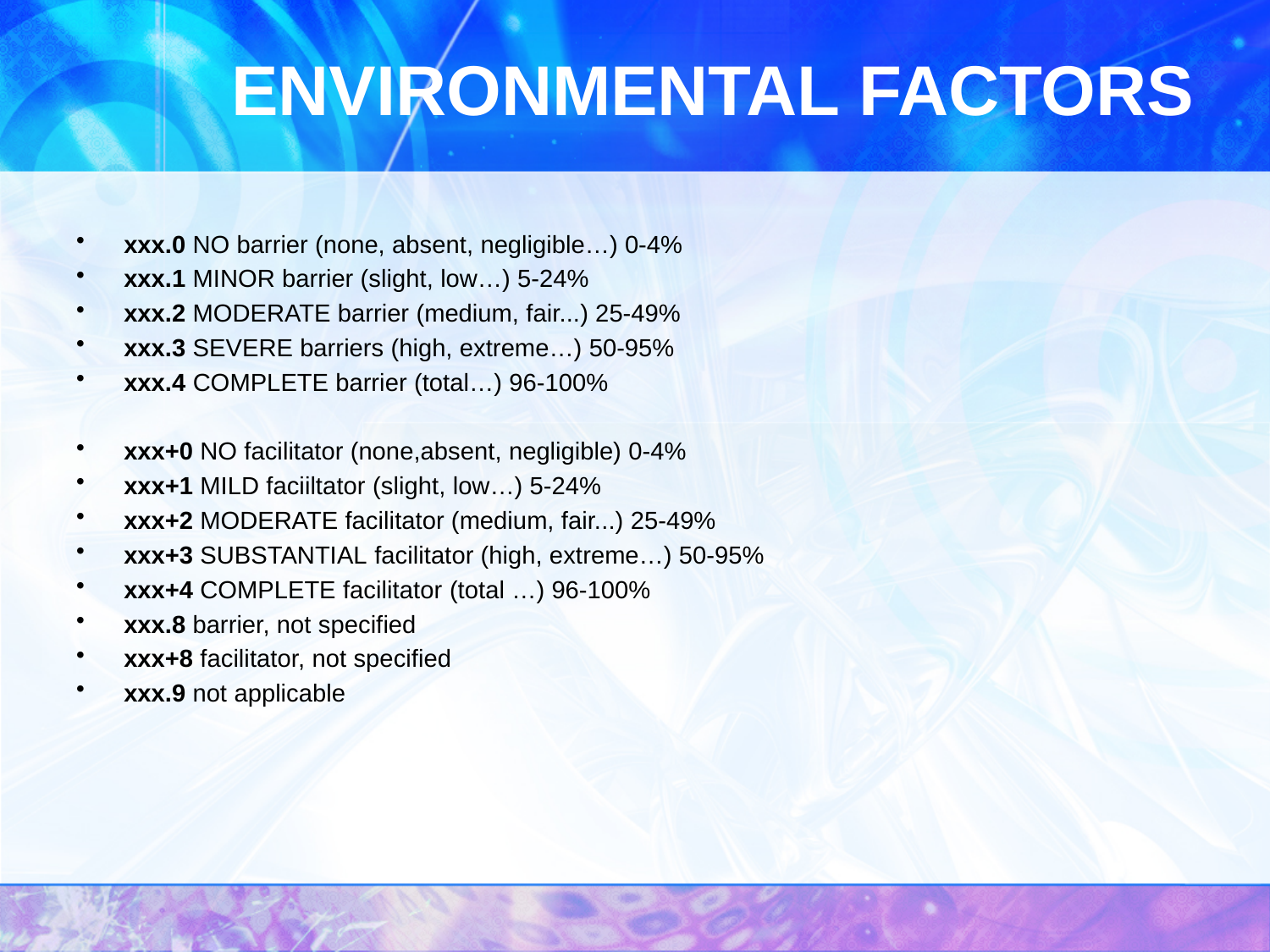

ENVIRONMENTAL FACTORS
xxx.0 NO barrier (none, absent, negligible…) 0-4%
xxx.1 MINOR barrier (slight, low…) 5-24%
xxx.2 MODERATE barrier (medium, fair...) 25-49%
xxx.3 SEVERE barriers (high, extreme…) 50-95%
xxx.4 COMPLETE barrier (total…) 96-100%

xxx+0 NO facilitator (none,absent, negligible) 0-4%
xxx+1 MILD faciiltator (slight, low…) 5-24%
xxx+2 MODERATE facilitator (medium, fair...) 25-49%
xxx+3 SUBSTANTIAL facilitator (high, extreme…) 50-95%
xxx+4 COMPLETE facilitator (total …) 96-100%
xxx.8 barrier, not specified
xxx+8 facilitator, not specified
xxx.9 not applicable